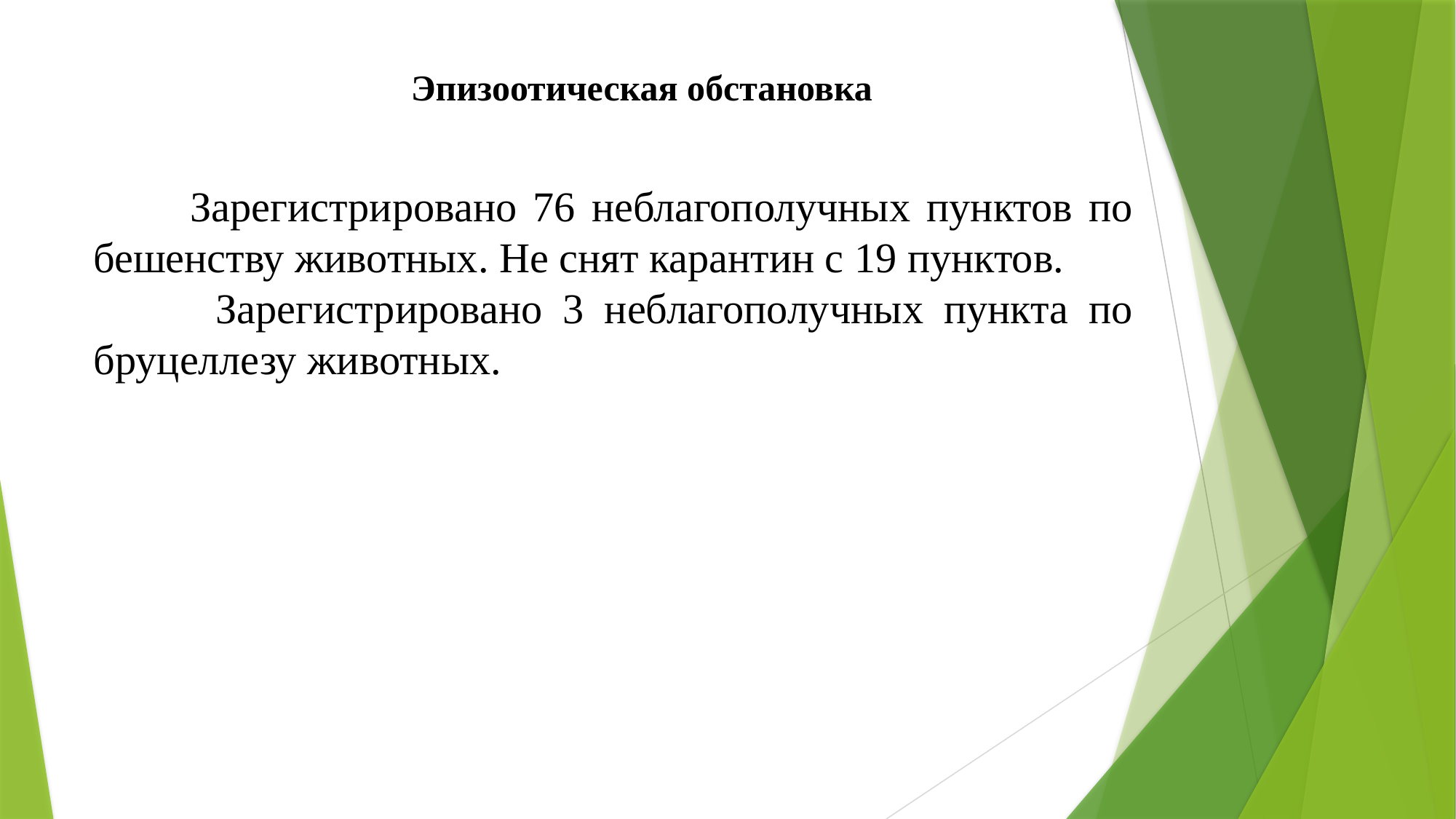

Эпизоотическая обстановка
      Зарегистрировано 76 неблагополучных пунктов по бешенству животных. Не снят карантин с 19 пунктов.
      Зарегистрировано 3 неблагополучных пункта по бруцеллезу животных.